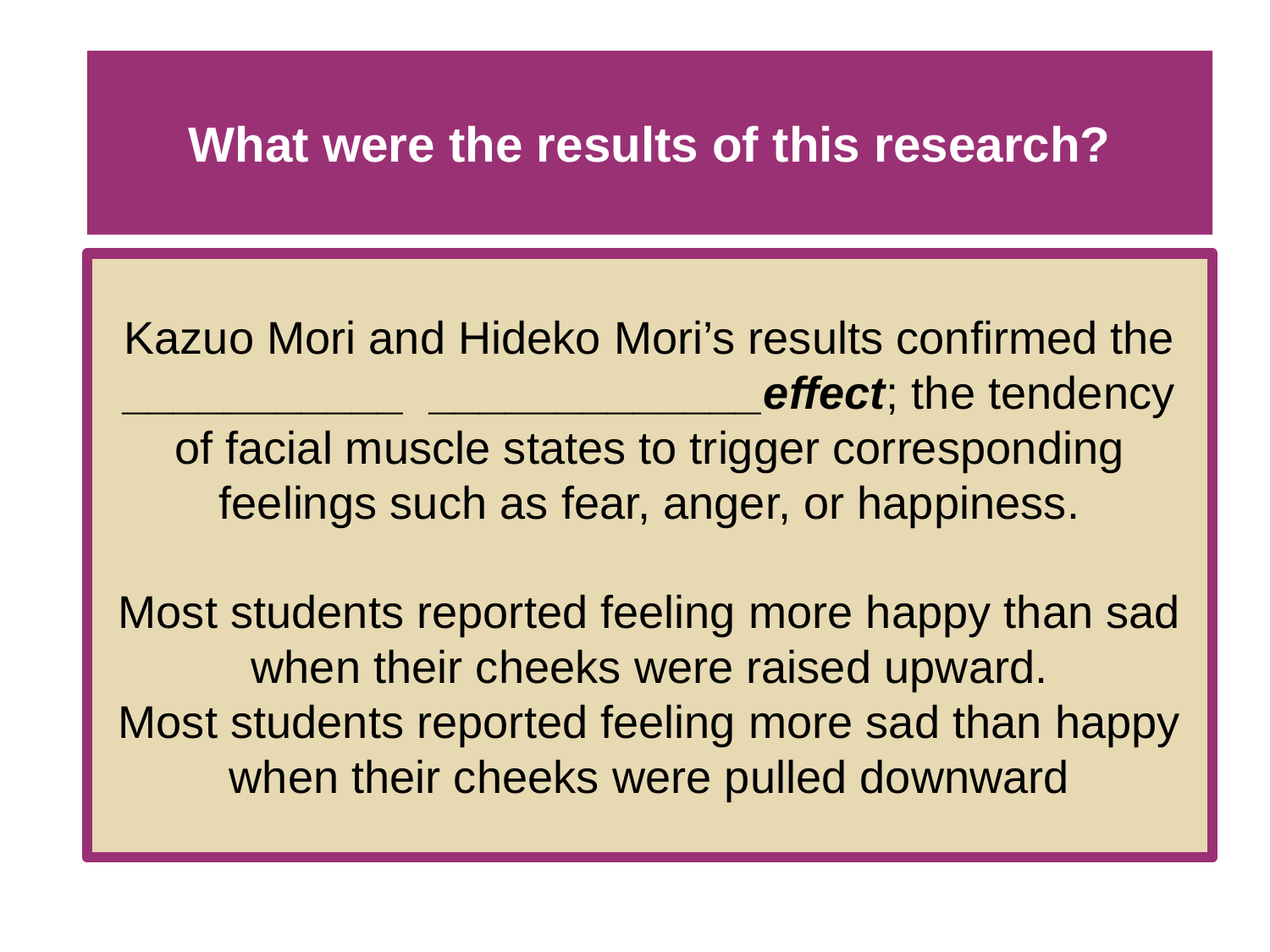

# What were the results of this research?
Kazuo Mori and Hideko Mori’s results confirmed the ___________  _____________effect; the tendency of facial muscle states to trigger corresponding feelings such as fear, anger, or happiness.

Most students reported feeling more happy than sad when their cheeks were raised upward.
Most students reported feeling more sad than happy when their cheeks were pulled downward